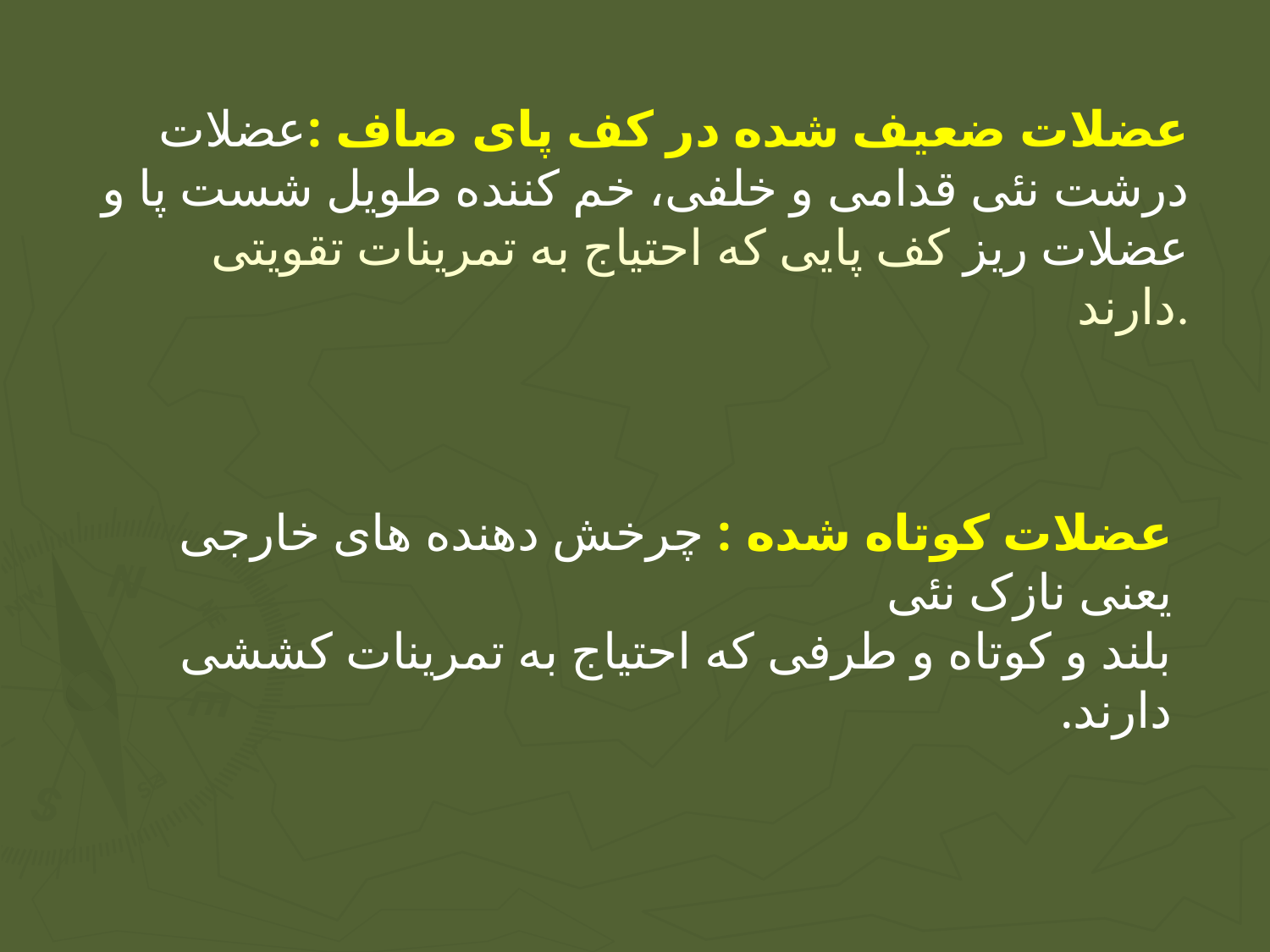

# عضلات ضعیف شده در کف پای صاف :عضلات درشت نئی قدامی و خلفی، خم کننده طویل شست پا و عضلات ریز کف پایی که احتیاج به تمرینات تقویتی دارند.

عضلات کوتاه شده : چرخش دهنده های خارجی یعنی نازک نئی
بلند و کوتاه و طرفی که احتیاج به تمرینات کششی دارند.